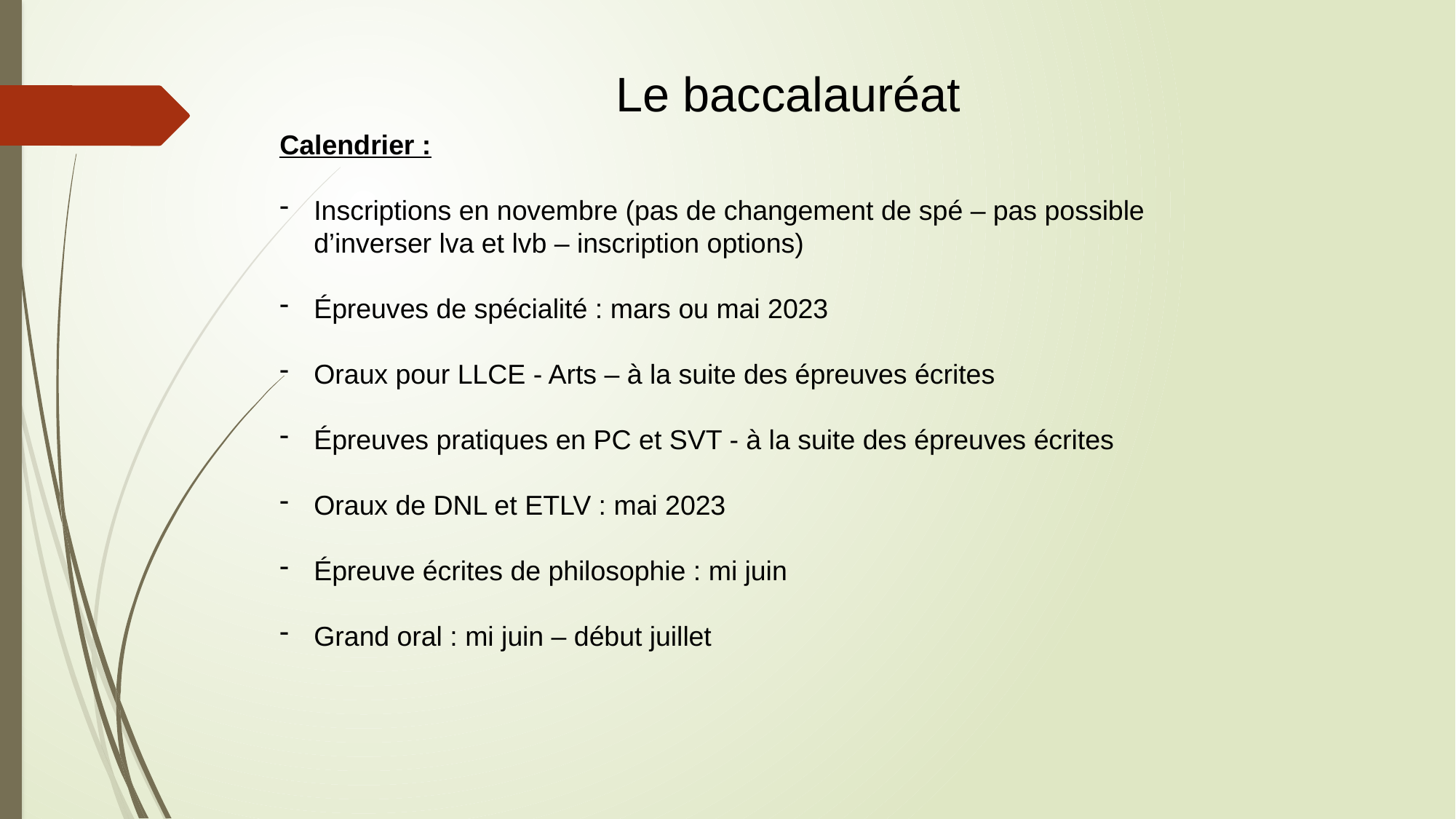

Le baccalauréat
Calendrier :

Inscriptions en novembre (pas de changement de spé – pas possible d’inverser lva et lvb – inscription options)

Épreuves de spécialité : mars ou mai 2023

Oraux pour LLCE - Arts – à la suite des épreuves écrites

Épreuves pratiques en PC et SVT - à la suite des épreuves écrites

Oraux de DNL et ETLV : mai 2023

Épreuve écrites de philosophie : mi juin

Grand oral : mi juin – début juillet